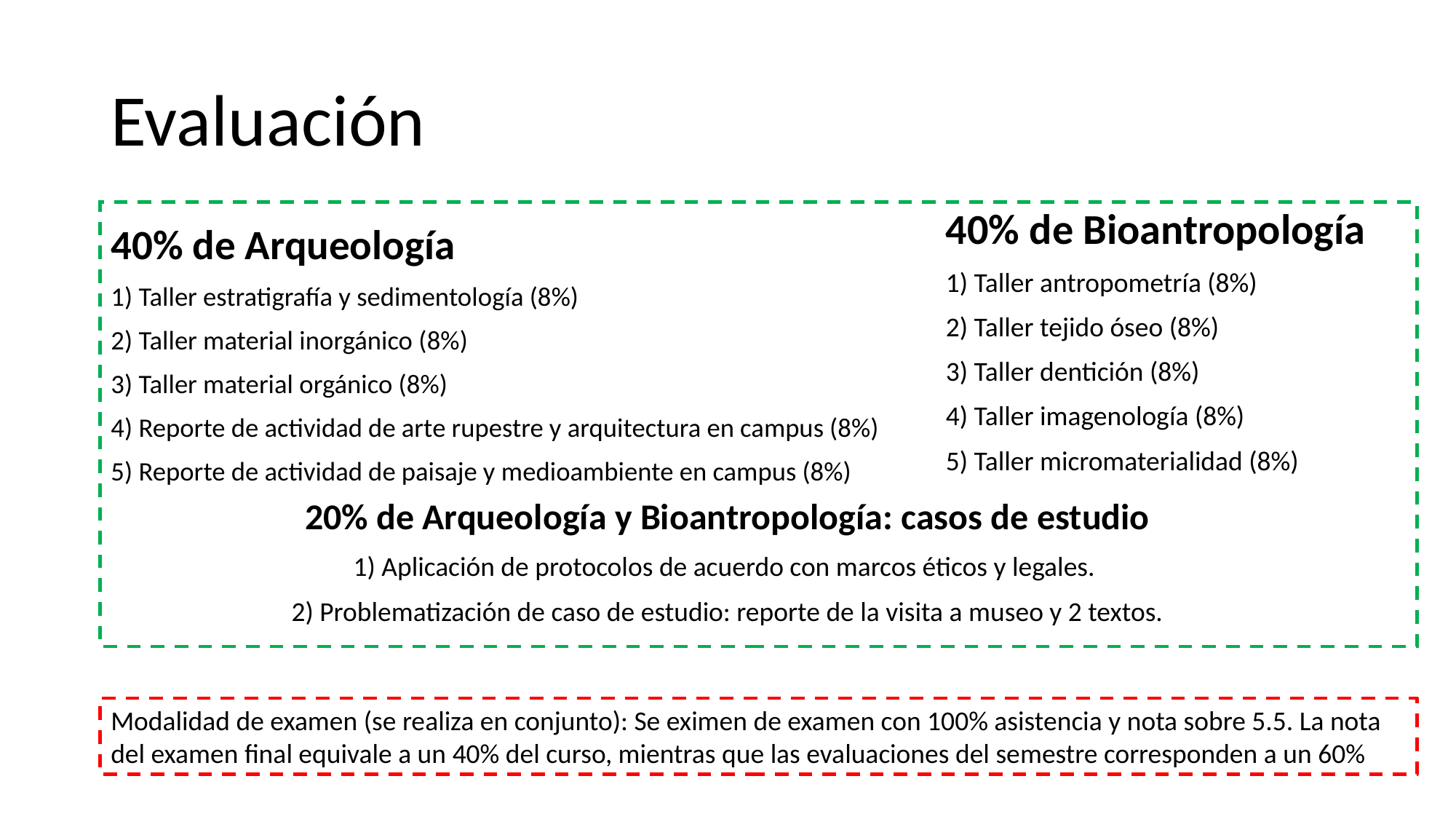

# Evaluación

40% de Bioantropología
1) Taller antropometría (8%)
2) Taller tejido óseo (8%)
3) Taller dentición (8%)
4) Taller imagenología (8%)
5) Taller micromaterialidad (8%)

40% de Arqueología
1) Taller estratigrafía y sedimentología (8%)
2) Taller material inorgánico (8%)
3) Taller material orgánico (8%)
4) Reporte de actividad de arte rupestre y arquitectura en campus (8%)
5) Reporte de actividad de paisaje y medioambiente en campus (8%)

20% de Arqueología y Bioantropología: casos de estudio
1) Aplicación de protocolos de acuerdo con marcos éticos y legales.
2) Problematización de caso de estudio: reporte de la visita a museo y 2 textos.

Modalidad de examen (se realiza en conjunto): Se eximen de examen con 100% asistencia y nota sobre 5.5. La nota del examen final equivale a un 40% del curso, mientras que las evaluaciones del semestre corresponden a un 60%